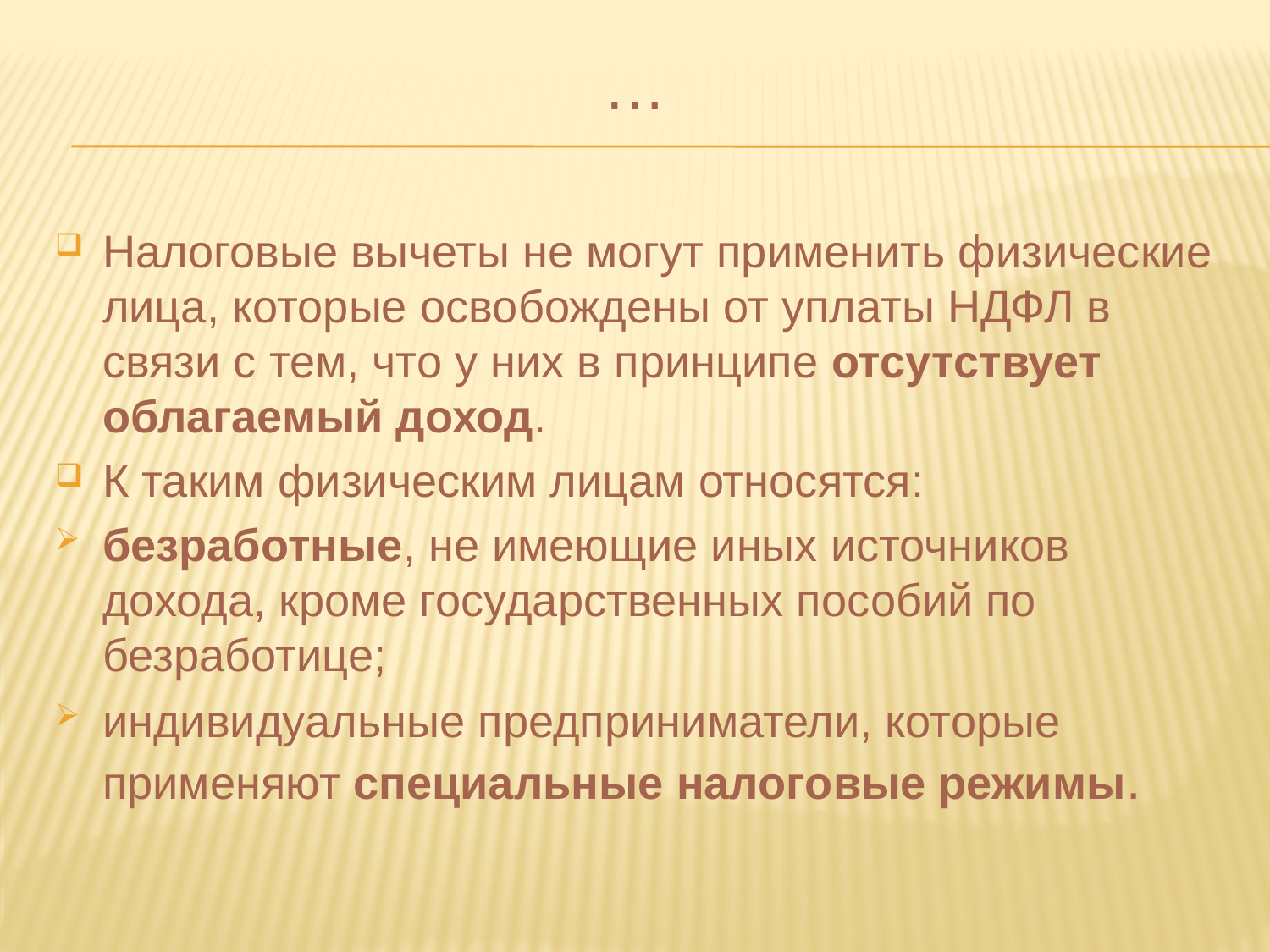

# …
Налоговые вычеты не могут применить физические лица, которые освобождены от уплаты НДФЛ в связи с тем, что у них в принципе отсутствует облагаемый доход.
К таким физическим лицам относятся:
безработные, не имеющие иных источников дохода, кроме государственных пособий по безработице;
индивидуальные предприниматели, которые применяют специальные налоговые режимы.